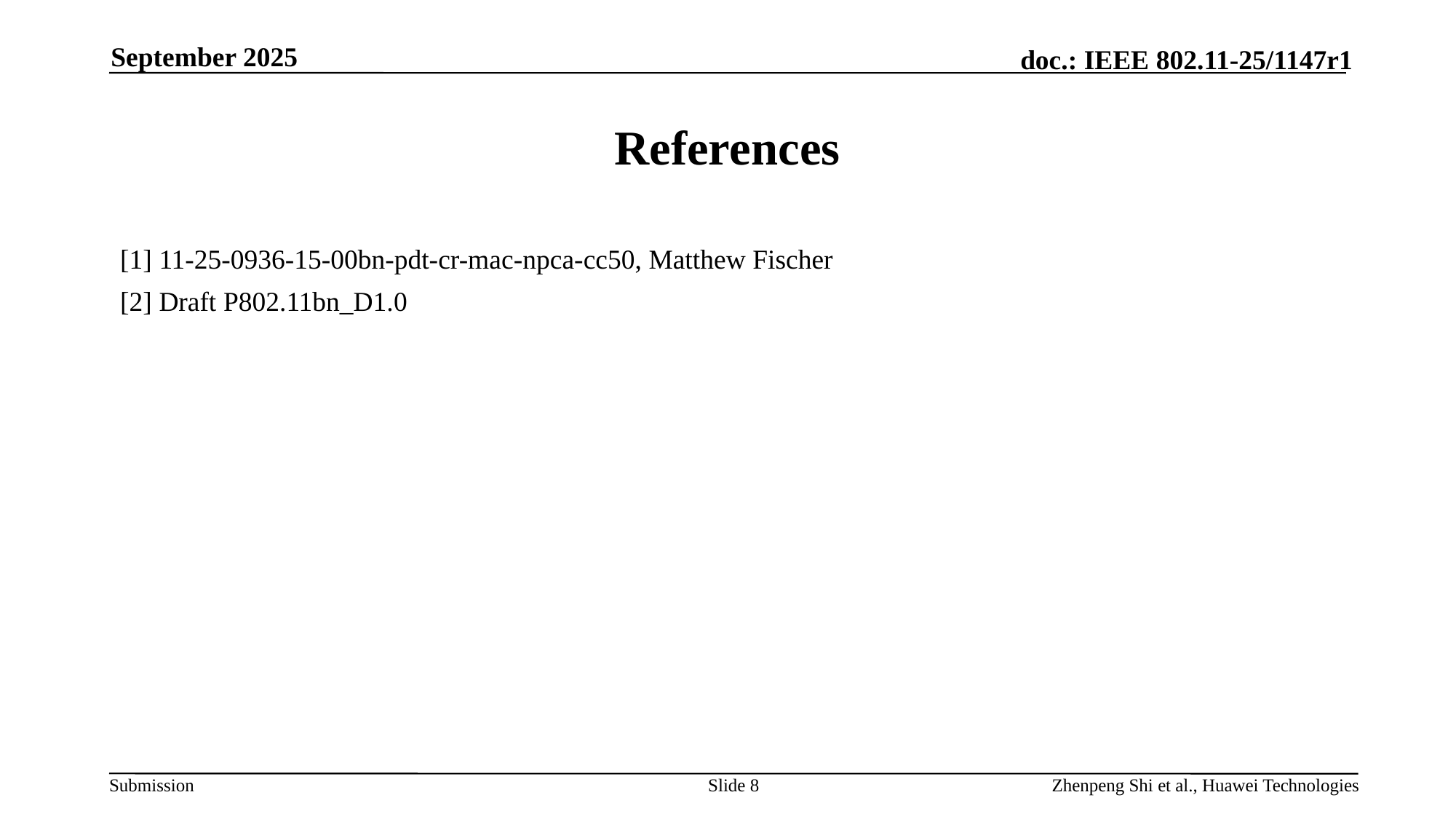

September 2025
# References
[1] 11-25-0936-15-00bn-pdt-cr-mac-npca-cc50, Matthew Fischer
[2] Draft P802.11bn_D1.0
Slide 8
Zhenpeng Shi et al., Huawei Technologies